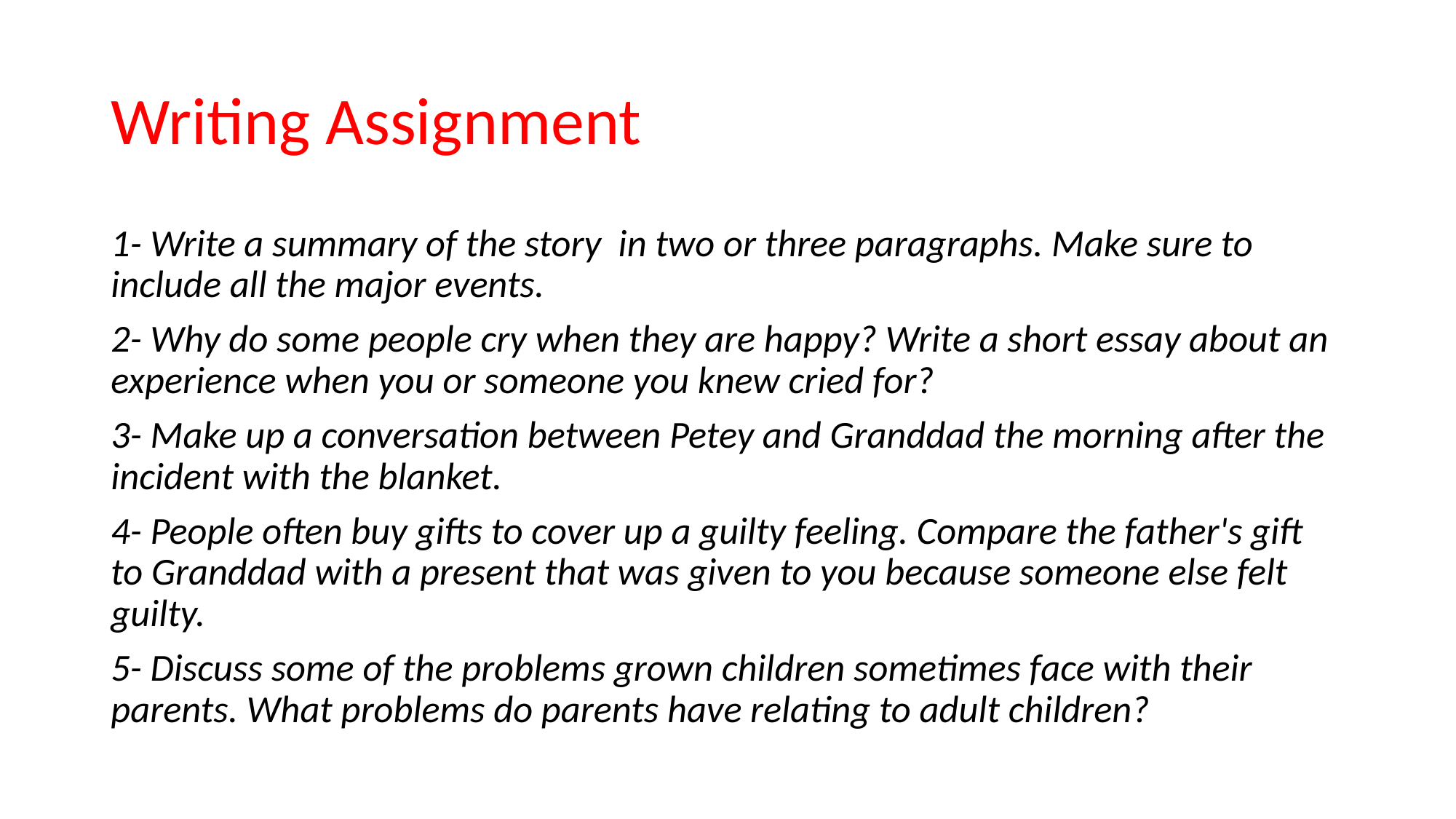

# Writing Assignment
1- Write a summary of the story  in two or three paragraphs. Make sure to include all the major events.
2- Why do some people cry when they are happy? Write a short essay about an experience when you or someone you knew cried for?
3- Make up a conversation between Petey and Granddad the morning after the incident with the blanket.
4- People often buy gifts to cover up a guilty feeling. Compare the father's gift to Granddad with a present that was given to you because someone else felt guilty.
5- Discuss some of the problems grown children sometimes face with their parents. What problems do parents have relating to adult children?